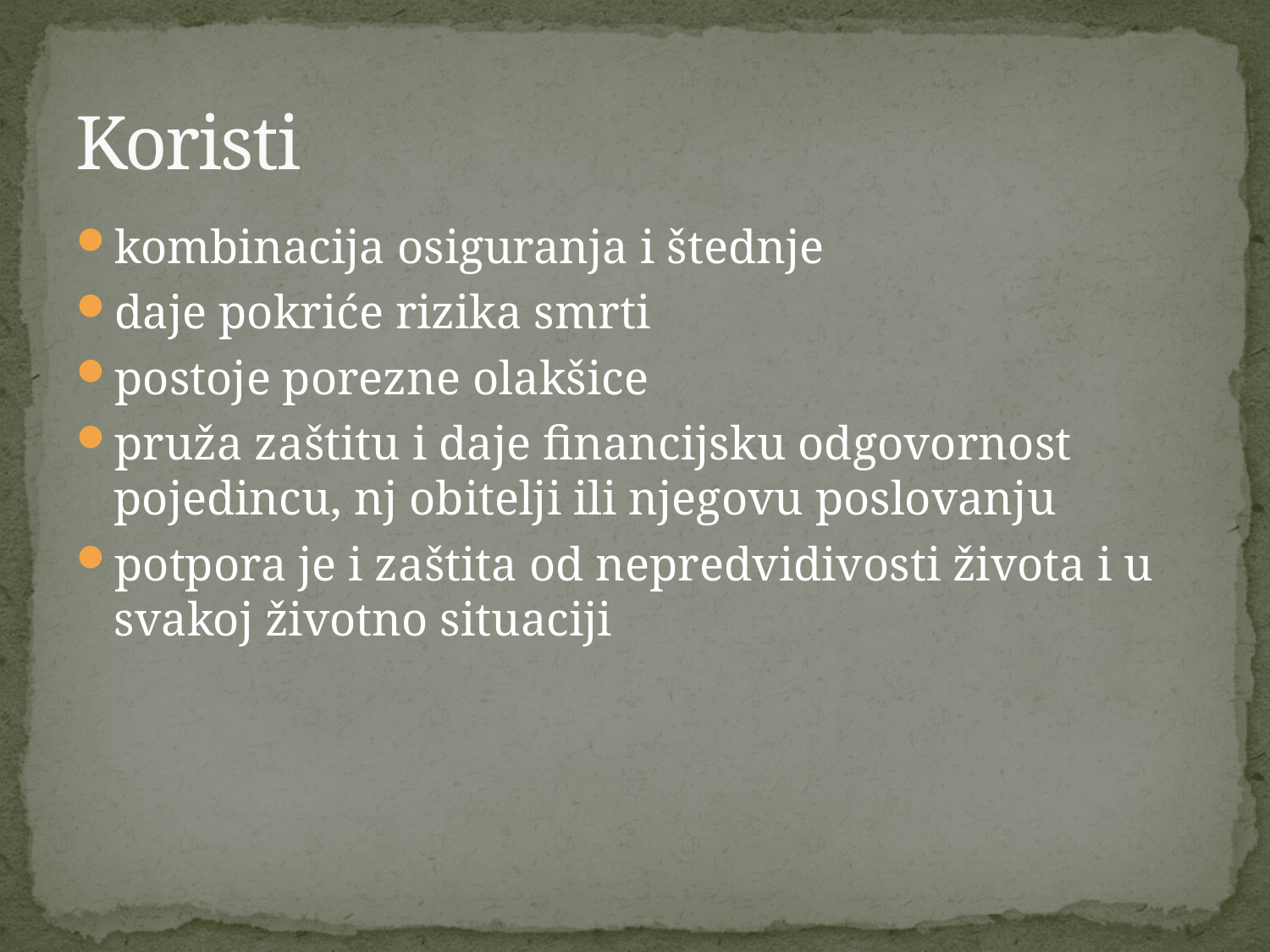

# Koristi
kombinacija osiguranja i štednje
daje pokriće rizika smrti
postoje porezne olakšice
pruža zaštitu i daje financijsku odgovornost pojedincu, nj obitelji ili njegovu poslovanju
potpora je i zaštita od nepredvidivosti života i u svakoj životno situaciji